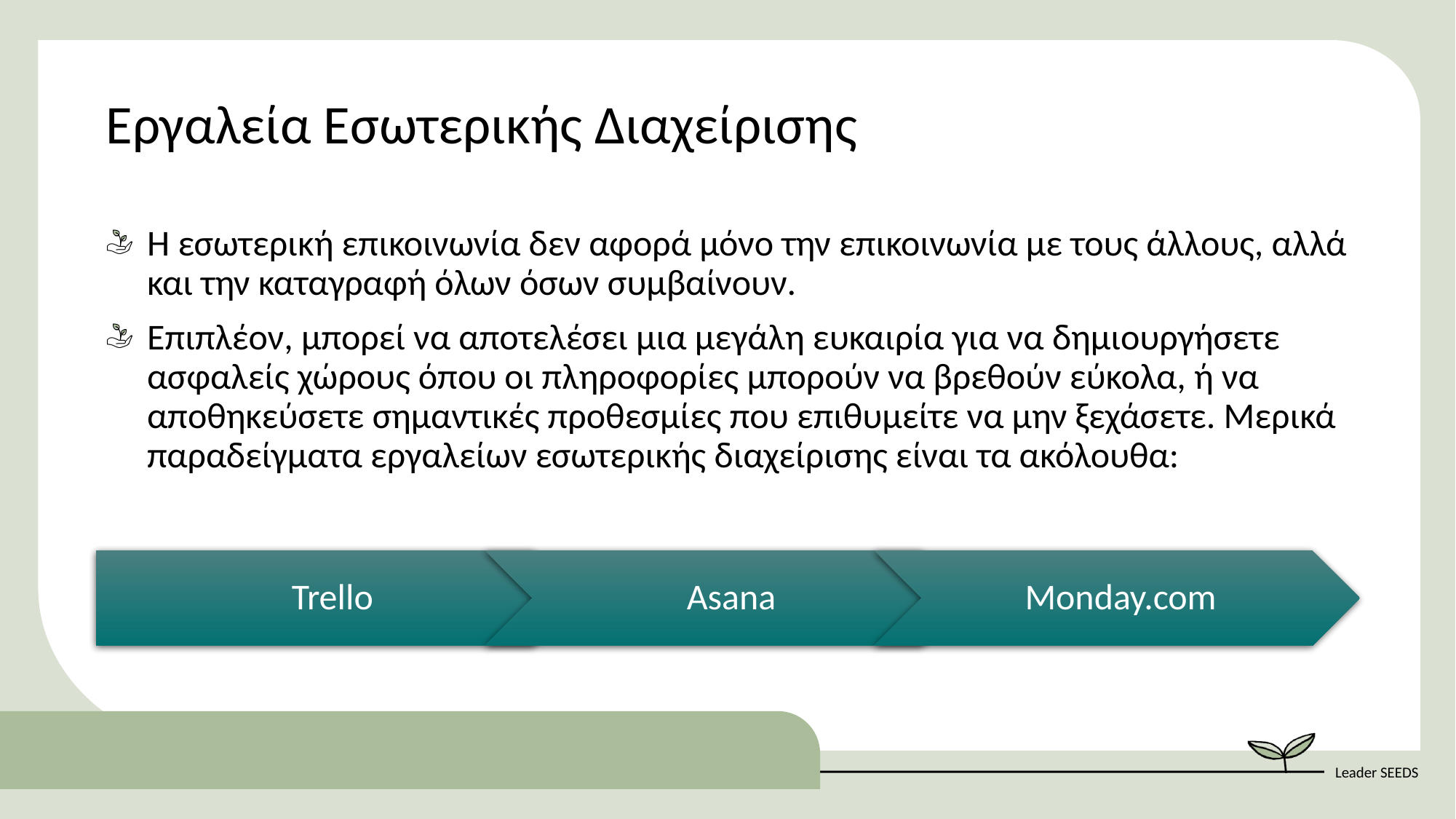

Εργαλεία Εσωτερικής Διαχείρισης
Η εσωτερική επικοινωνία δεν αφορά μόνο την επικοινωνία με τους άλλους, αλλά και την καταγραφή όλων όσων συμβαίνουν.
Επιπλέον, μπορεί να αποτελέσει μια μεγάλη ευκαιρία για να δημιουργήσετε ασφαλείς χώρους όπου οι πληροφορίες μπορούν να βρεθούν εύκολα, ή να αποθηκεύσετε σημαντικές προθεσμίες που επιθυμείτε να μην ξεχάσετε. Μερικά παραδείγματα εργαλείων εσωτερικής διαχείρισης είναι τα ακόλουθα:
Trello
Asana
Monday.com